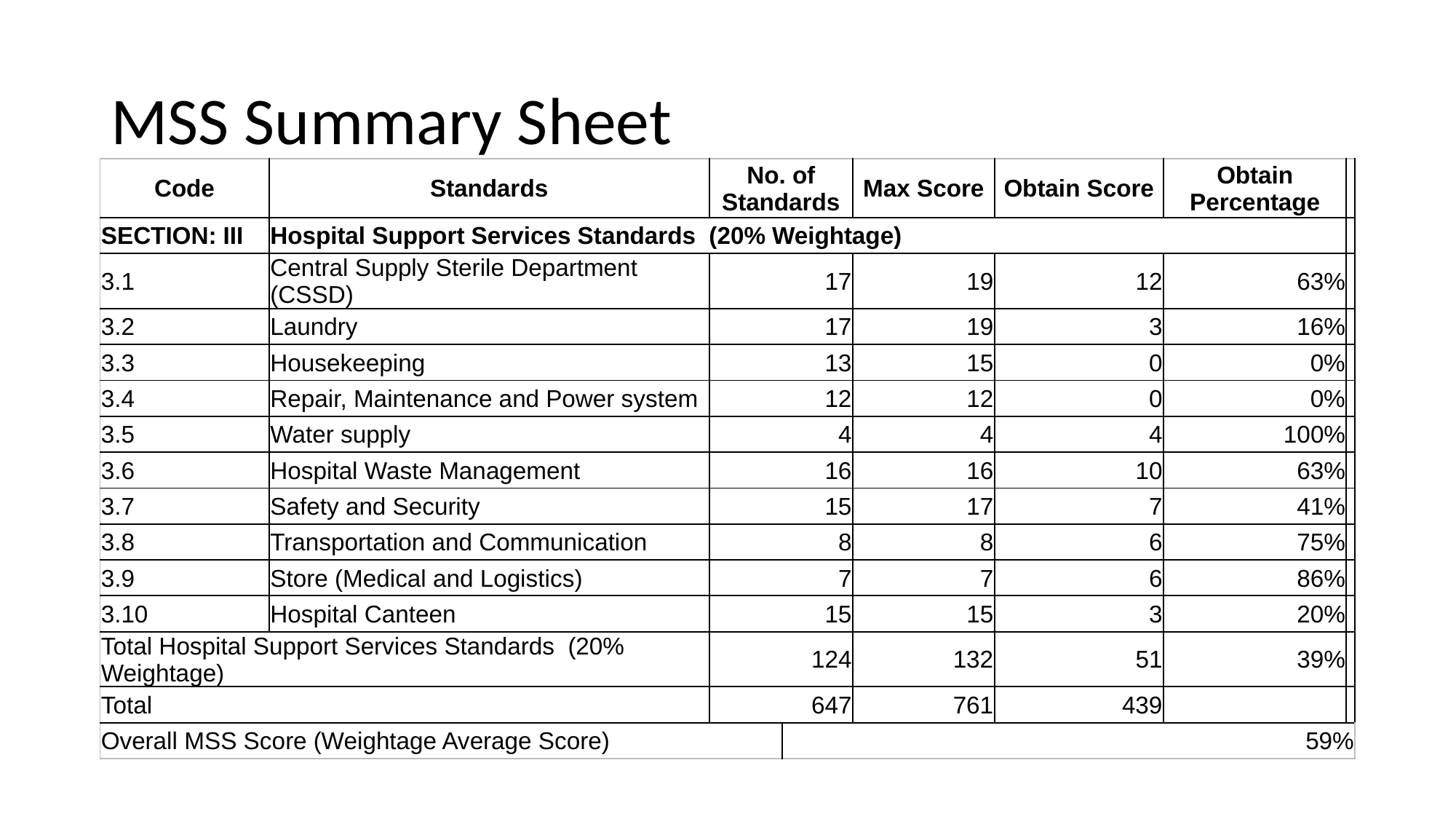

# MSS Summary Sheet
| Code | Standards | No. of Standards |  | Max Score | Obtain Score | Obtain Percentage |  |
| --- | --- | --- | --- | --- | --- | --- | --- |
| SECTION: III | Hospital Support Services Standards (20% Weightage) |  |  |  |  |  |  |
| 3.1 | Central Supply Sterile Department (CSSD) | 17 |  | 19 | 12 | 63% |  |
| 3.2 | Laundry | 17 |  | 19 | 3 | 16% |  |
| 3.3 | Housekeeping | 13 |  | 15 | 0 | 0% |  |
| 3.4 | Repair, Maintenance and Power system | 12 |  | 12 | 0 | 0% |  |
| 3.5 | Water supply | 4 |  | 4 | 4 | 100% |  |
| 3.6 | Hospital Waste Management | 16 |  | 16 | 10 | 63% |  |
| 3.7 | Safety and Security | 15 |  | 17 | 7 | 41% |  |
| 3.8 | Transportation and Communication | 8 |  | 8 | 6 | 75% |  |
| 3.9 | Store (Medical and Logistics) | 7 |  | 7 | 6 | 86% |  |
| 3.10 | Hospital Canteen | 15 |  | 15 | 3 | 20% |  |
| Total Hospital Support Services Standards (20% Weightage) |  | 124 |  | 132 | 51 | 39% |  |
| Total |  | 647 |  | 761 | 439 |  |  |
| Overall MSS Score (Weightage Average Score) |  |  | 59% |  |  |  |  |